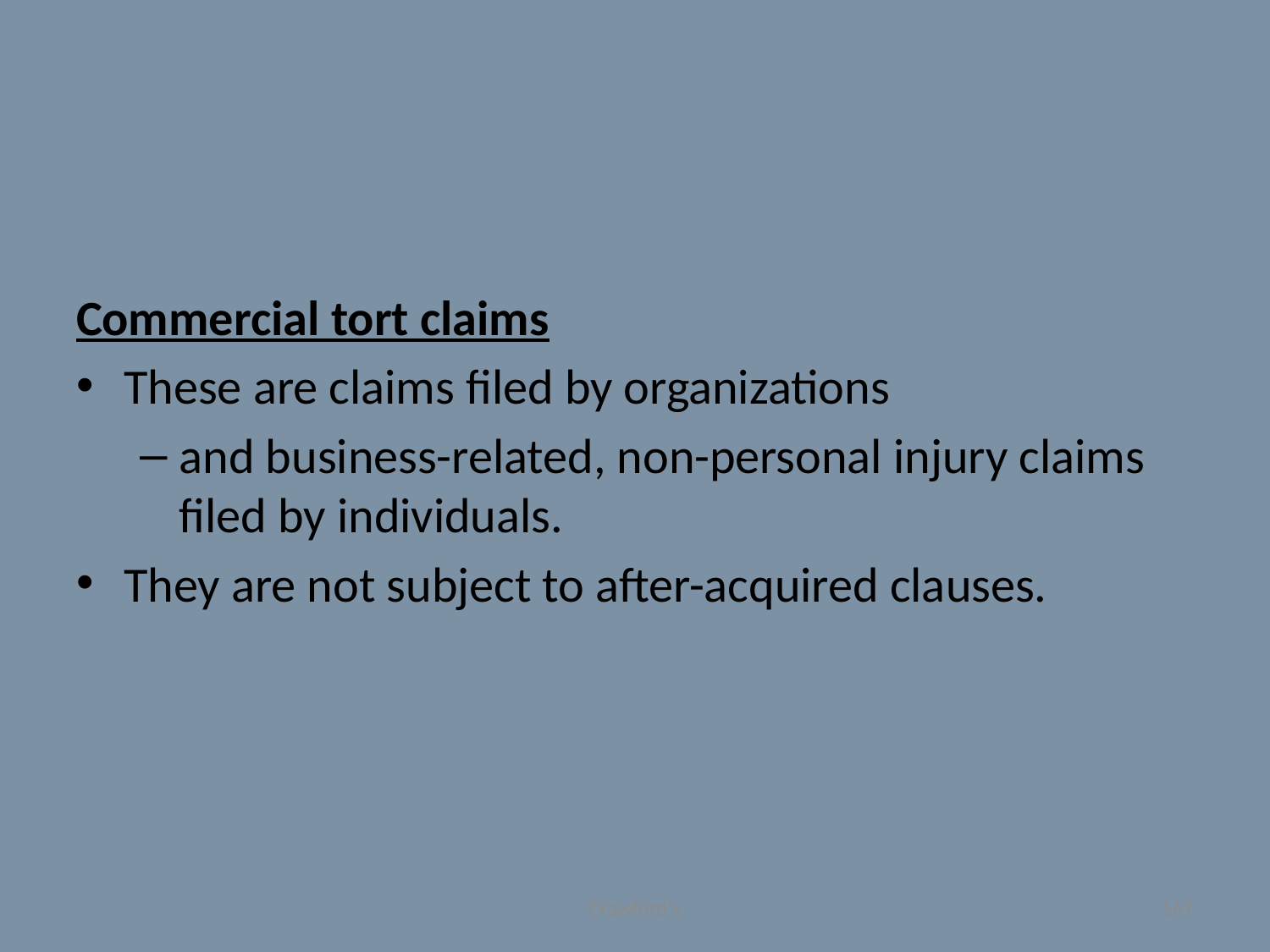

#
Commercial tort claims
These are claims filed by organizations
and business-related, non-personal injury claims filed by individuals.
They are not subject to after-acquired clauses.

Crawford's
167